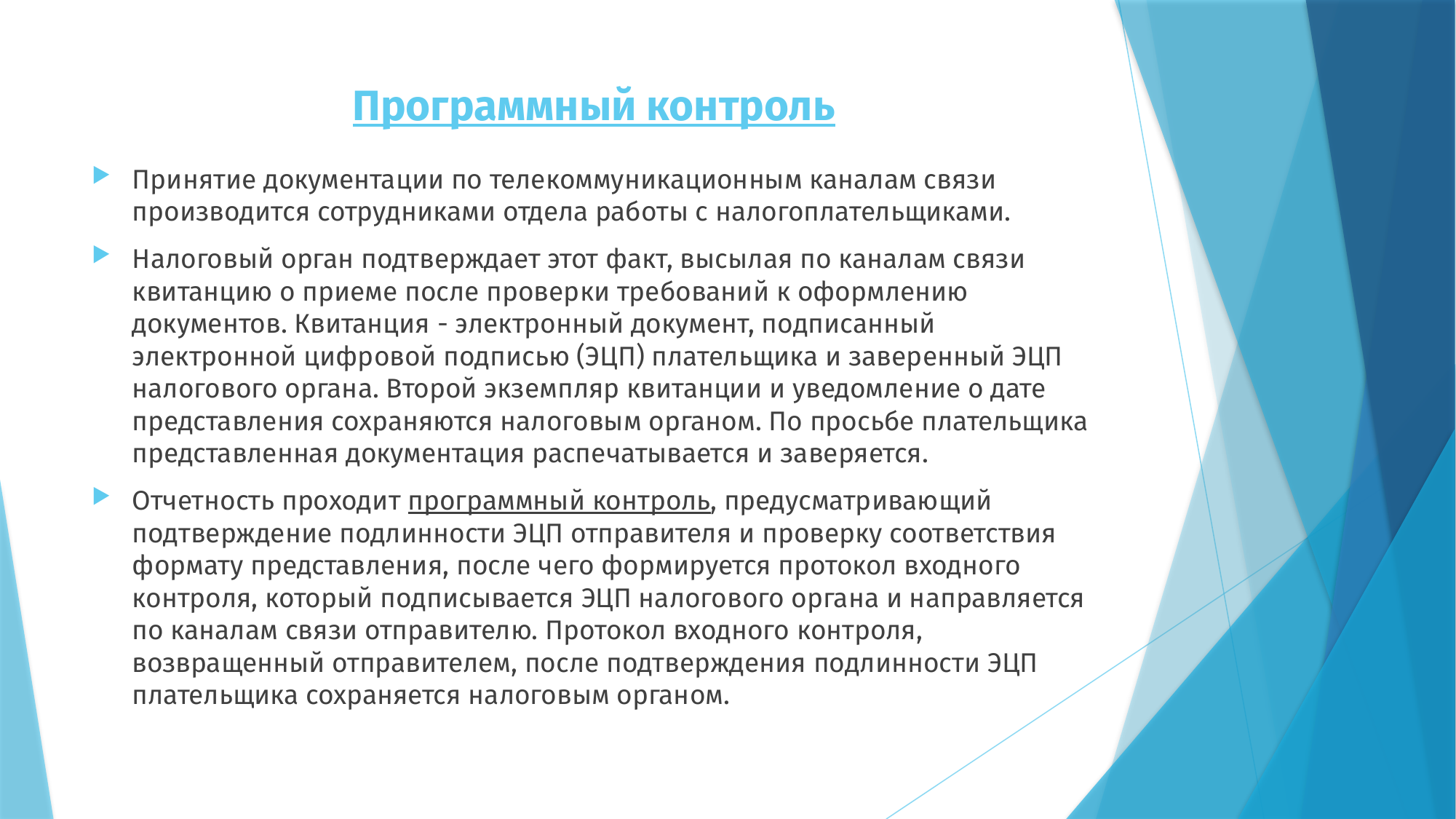

# Программный контроль
Принятие документации по телекоммуникационным каналам связи производится сотрудниками отдела работы с налогоплательщиками.
Налоговый орган подтверждает этот факт, высылая по каналам связи квитанцию о приеме после проверки требований к оформлению документов. Квитанция - электронный документ, подписанный электронной цифровой подписью (ЭЦП) плательщика и заверенный ЭЦП налогового органа. Второй экземпляр квитанции и уведомление о дате представления сохраняются налоговым органом. По просьбе плательщика представленная документация распечатывается и заверяется.
Отчетность проходит программный контроль, предусматривающий подтверждение подлинности ЭЦП отправителя и проверку соответствия формату представления, после чего формируется протокол входного контроля, который подписывается ЭЦП налогового органа и направляется по каналам связи отправителю. Протокол входного контроля, возвращенный отправителем, после подтверждения подлинности ЭЦП плательщика сохраняется налоговым органом.